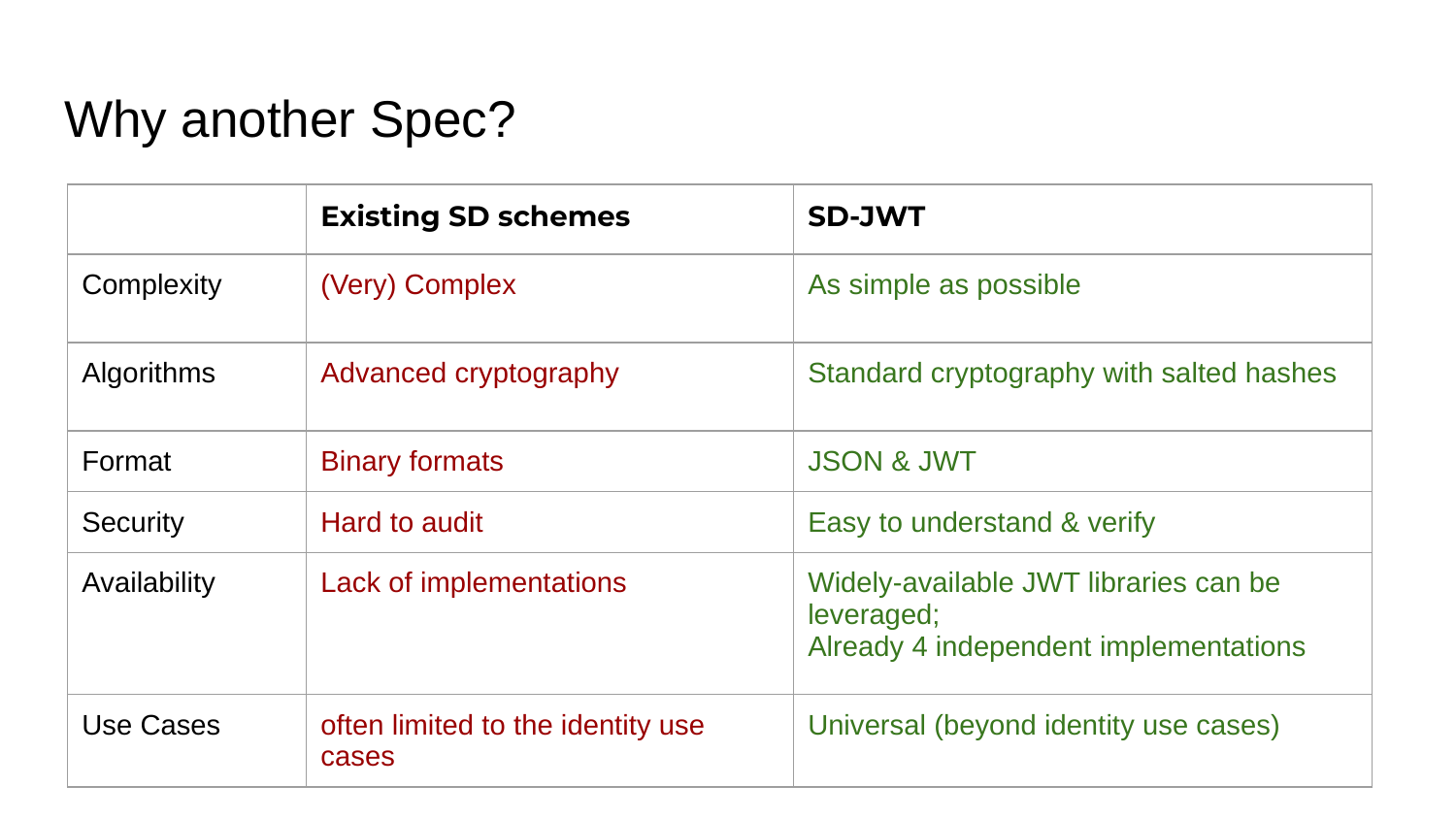

# Why another Spec?
|  | Existing SD schemes | SD-JWT |
| --- | --- | --- |
| Complexity | (Very) Complex | As simple as possible |
| Algorithms | Advanced cryptography | Standard cryptography with salted hashes |
| Format | Binary formats | JSON & JWT |
| Security | Hard to audit | Easy to understand & verify |
| Availability | Lack of implementations | Widely-available JWT libraries can be leveraged; Already 4 independent implementations |
| Use Cases | often limited to the identity use cases | Universal (beyond identity use cases) |